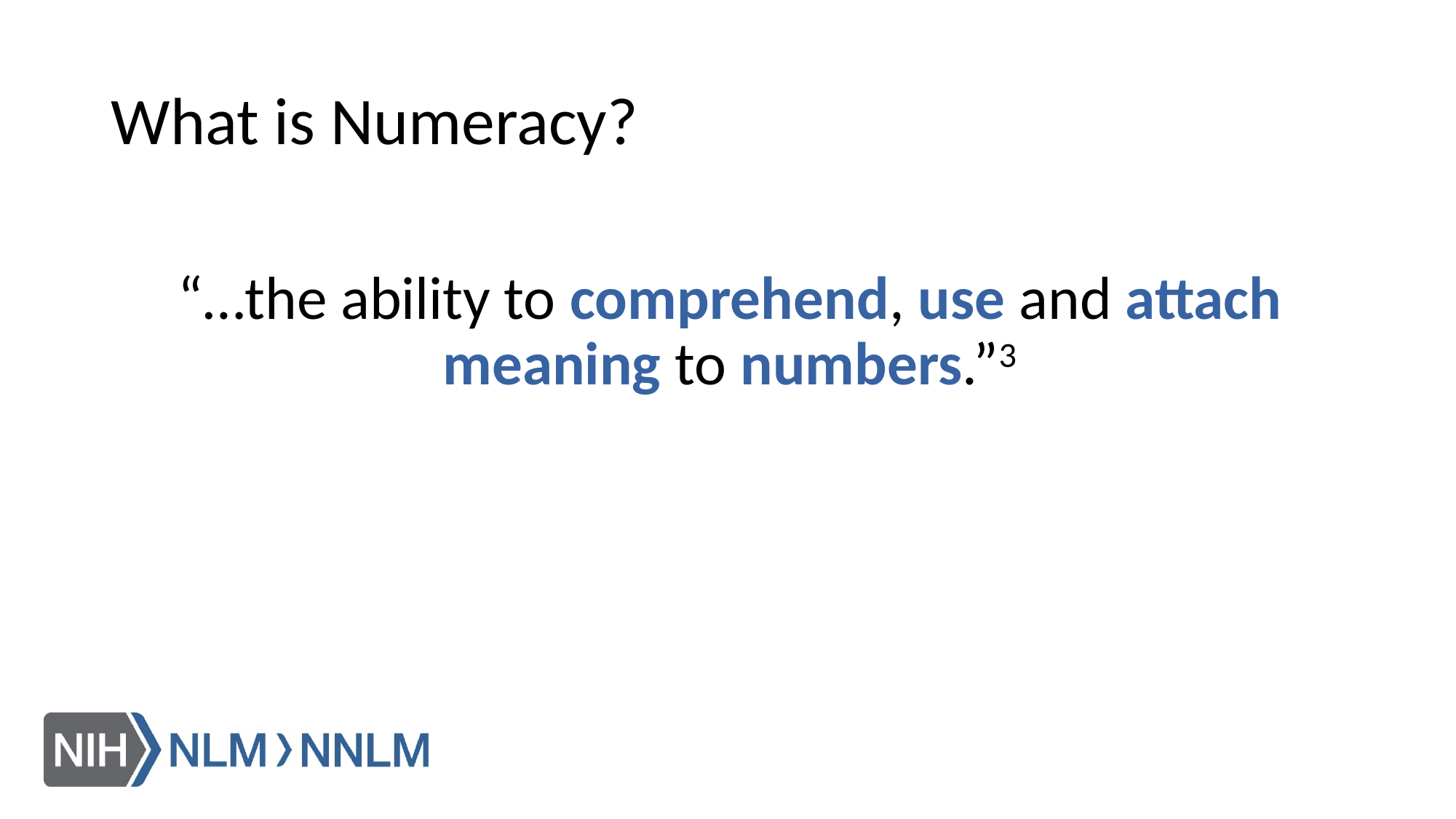

# What is Numeracy?
“…the ability to comprehend, use and attach meaning to numbers.”3